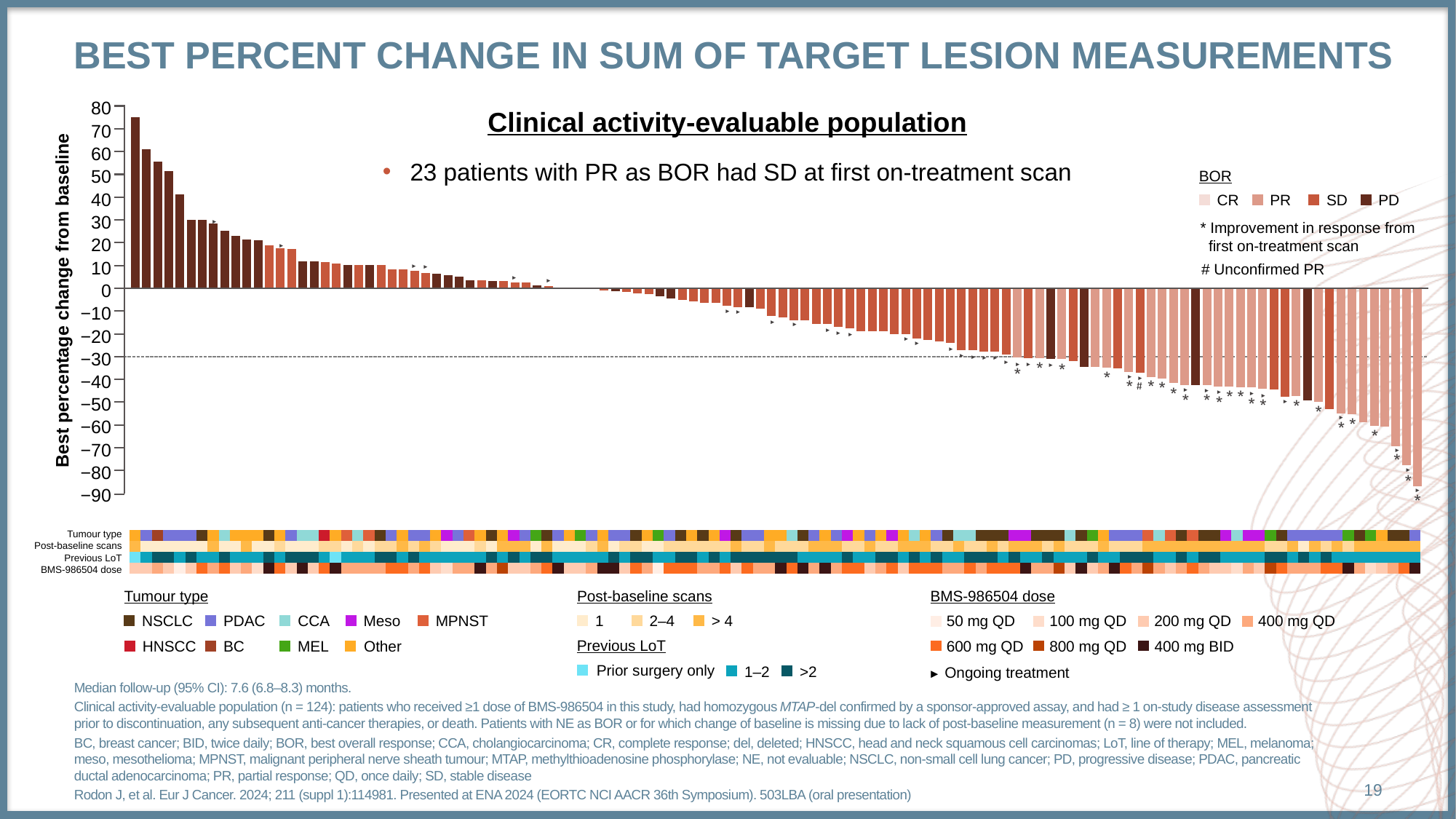

# Best percent change in sum of target lesion measurements
80
Clinical activity-evaluable population

70

60

23 patients with PR as BOR had SD at first on-treatment scan

50
BOR

40
CR

PR

SD

PD

30
►
* Improvement in response from
  first on-treatment scan

20

►

10
# Unconfirmed PR
►
►

►

►

0

Best percentage change from baseline

−10
►
►

►
►
−20
►
►
►
►

►
►
−30
►
►
►
►
►
*
*
►
►
►

*
*
−40
►
►
*
*
*
#
*

►
►
*
*
►
►
*
*
►
*
−50
*
*
*
►
*

►
*
−60
*
*

−70
►
*

−80
►
*

−90
►
*

Tumour type
Post-baseline scans
Previous LoT
BMS-986504 dose
|  |  |  |  |  |  |  |  |  |  |  |  |  |  |  |  |  |  |  |  |  |  |  |  |  |  |  |  |  |  |  |  |  |  |  |  |  |  |  |  |  |  |  |  |  |  |  |  |  |  |  |  |  |  |  |  |  |  |  |  |  |  |  |  |  |  |  |  |  |  |  |  |  |  |  |  |  |  |  |  |  |  |  |  |  |  |  |  |  |  |  |  |  |  |  |  |  |  |  |  |  |  |  |  |  |  |  |  |  |  |  |  |  |  |  |  |
| --- | --- | --- | --- | --- | --- | --- | --- | --- | --- | --- | --- | --- | --- | --- | --- | --- | --- | --- | --- | --- | --- | --- | --- | --- | --- | --- | --- | --- | --- | --- | --- | --- | --- | --- | --- | --- | --- | --- | --- | --- | --- | --- | --- | --- | --- | --- | --- | --- | --- | --- | --- | --- | --- | --- | --- | --- | --- | --- | --- | --- | --- | --- | --- | --- | --- | --- | --- | --- | --- | --- | --- | --- | --- | --- | --- | --- | --- | --- | --- | --- | --- | --- | --- | --- | --- | --- | --- | --- | --- | --- | --- | --- | --- | --- | --- | --- | --- | --- | --- | --- | --- | --- | --- | --- | --- | --- | --- | --- | --- | --- | --- | --- | --- | --- | --- |
|  |  |  |  |  |  |  |  |  |  |  |  |  |  |  |  |  |  |  |  |  |  |  |  |  |  |  |  |  |  |  |  |  |  |  |  |  |  |  |  |  |  |  |  |  |  |  |  |  |  |  |  |  |  |  |  |  |  |  |  |  |  |  |  |  |  |  |  |  |  |  |  |  |  |  |  |  |  |  |  |  |  |  |  |  |  |  |  |  |  |  |  |  |  |  |  |  |  |  |  |  |  |  |  |  |  |  |  |  |  |  |  |  |  |  |  |
|  |  |  |  |  |  |  |  |  |  |  |  |  |  |  |  |  |  |  |  |  |  |  |  |  |  |  |  |  |  |  |  |  |  |  |  |  |  |  |  |  |  |  |  |  |  |  |  |  |  |  |  |  |  |  |  |  |  |  |  |  |  |  |  |  |  |  |  |  |  |  |  |  |  |  |  |  |  |  |  |  |  |  |  |  |  |  |  |  |  |  |  |  |  |  |  |  |  |  |  |  |  |  |  |  |  |  |  |  |  |  |  |  |  |  |  |
|  |  |  |  |  |  |  |  |  |  |  |  |  |  |  |  |  |  |  |  |  |  |  |  |  |  |  |  |  |  |  |  |  |  |  |  |  |  |  |  |  |  |  |  |  |  |  |  |  |  |  |  |  |  |  |  |  |  |  |  |  |  |  |  |  |  |  |  |  |  |  |  |  |  |  |  |  |  |  |  |  |  |  |  |  |  |  |  |  |  |  |  |  |  |  |  |  |  |  |  |  |  |  |  |  |  |  |  |  |  |  |  |  |  |  |  |
Tumour type
Post-baseline scans
BMS-986504 dose
NSCLC

PDAC

CCA

Meso

MPNST

1

2–4

> 4

50 mg QD
100 mg QD
200 mg QD
400 mg QD

Previous LoT
HNSCC

BC

MEL

Other

600 mg QD
800 mg QD
400 mg BID

Prior surgery only
1–2
>2

► Ongoing treatment

Median follow-up (95% CI): 7.6 (6.8–8.3) months.
Clinical activity-evaluable population (n = 124): patients who received ≥1 dose of BMS-986504 in this study, had homozygous MTAP-del confirmed by a sponsor-approved assay, and had ≥ 1 on-study disease assessment prior to discontinuation, any subsequent anti-cancer therapies, or death. Patients with NE as BOR or for which change of baseline is missing due to lack of post-baseline measurement (n = 8) were not included.
BC, breast cancer; BID, twice daily; BOR, best overall response; CCA, cholangiocarcinoma; CR, complete response; del, deleted; HNSCC, head and neck squamous cell carcinomas; LoT, line of therapy; MEL, melanoma;
meso, mesothelioma; MPNST, malignant peripheral nerve sheath tumour; MTAP, methylthioadenosine phosphorylase; NE, not evaluable; NSCLC, non-small cell lung cancer; PD, progressive disease; PDAC, pancreatic ductal adenocarcinoma; PR, partial response; QD, once daily; SD, stable disease
Rodon J, et al. Eur J Cancer. 2024; 211 (suppl 1):114981. Presented at ENA 2024 (EORTC NCI AACR 36th Symposium). 503LBA (oral presentation)
19